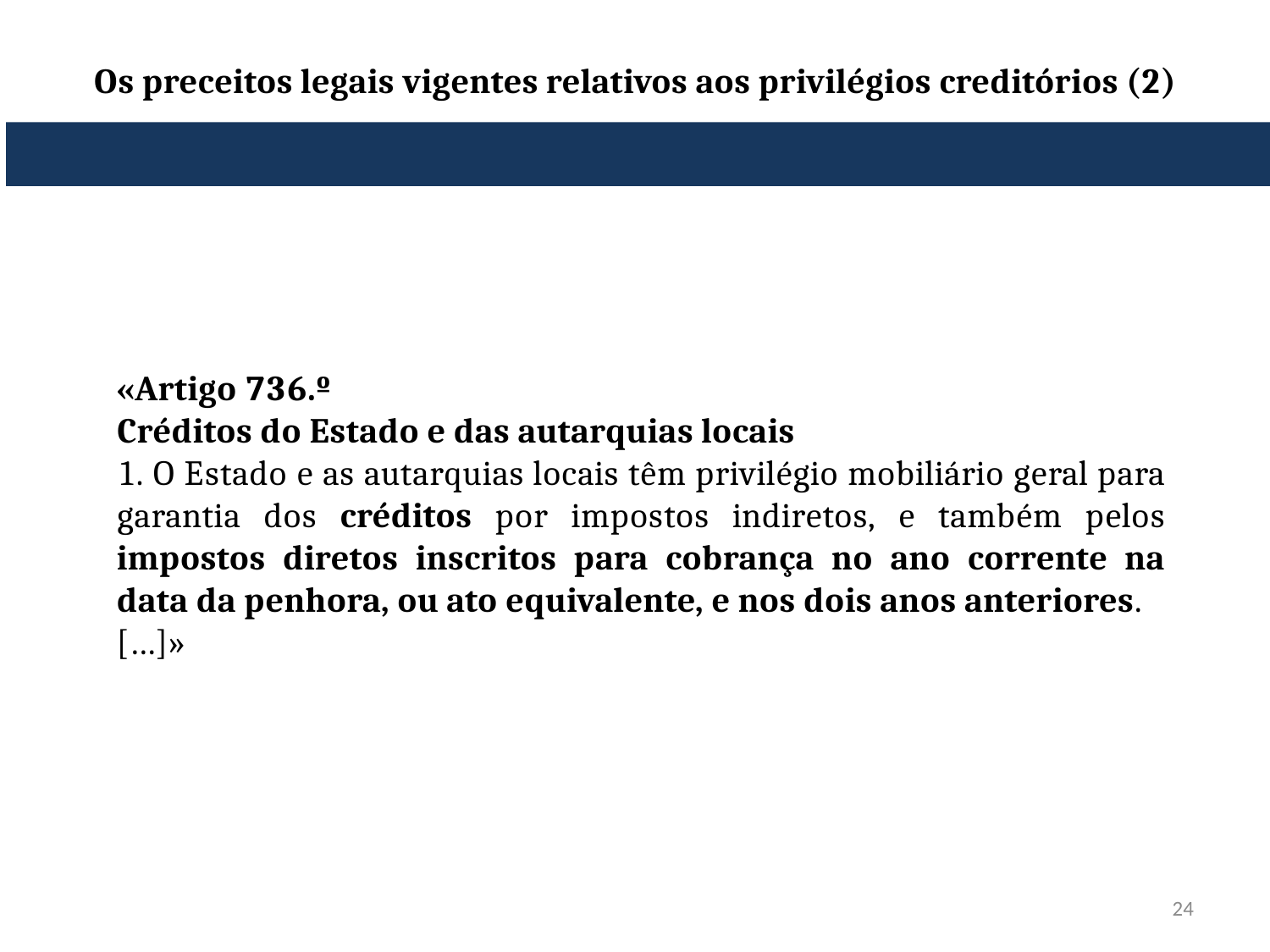

# Os preceitos legais vigentes relativos aos privilégios creditórios (2)

«Artigo 736.º
Créditos do Estado e das autarquias locais
1. O Estado e as autarquias locais têm privilégio mobiliário geral para garantia dos créditos por impostos indiretos, e também pelos impostos diretos inscritos para cobrança no ano corrente na data da penhora, ou ato equivalente, e nos dois anos anteriores.
[…]»

24